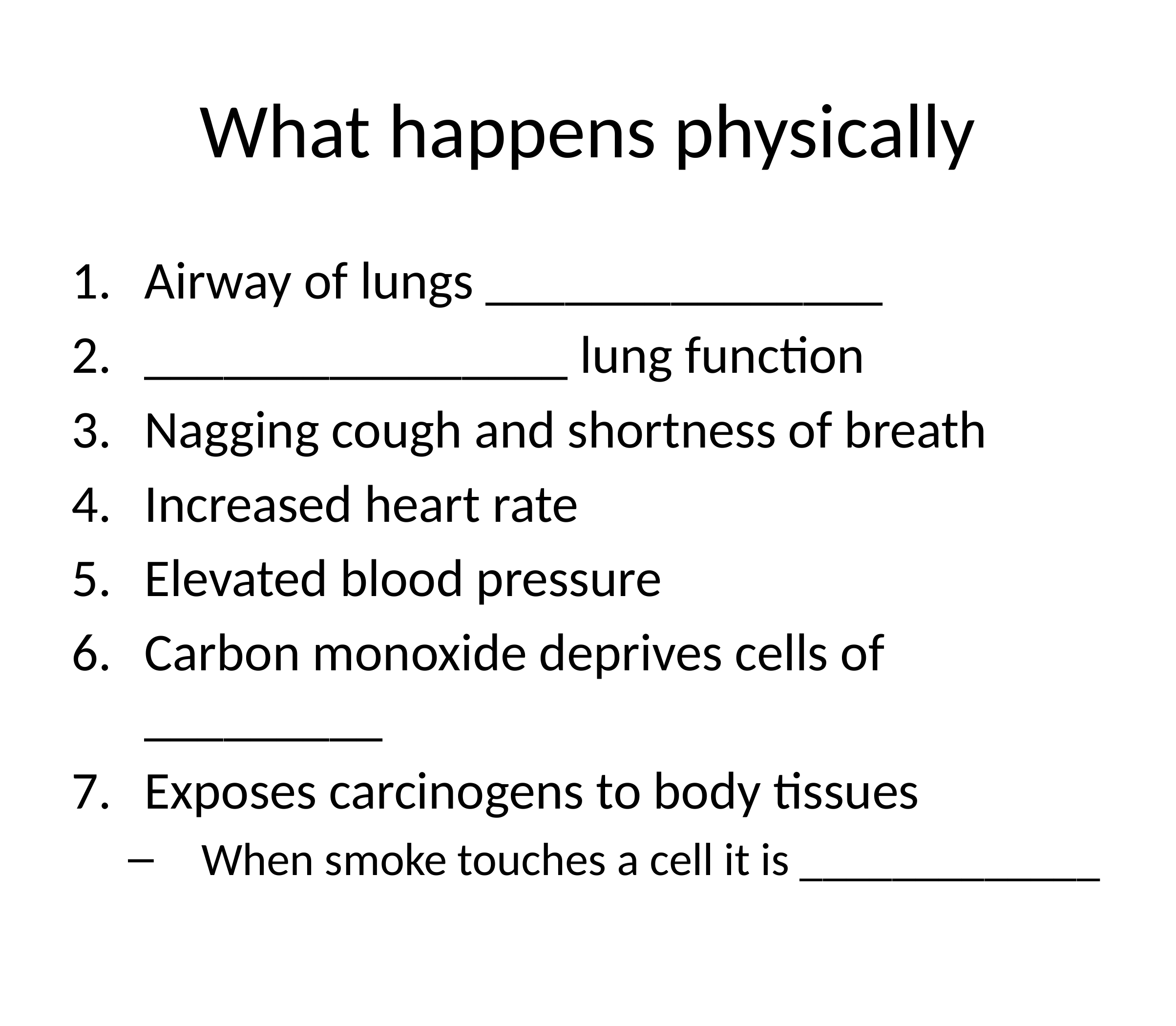

# What happens physically
Airway of lungs _______________
________________ lung function
Nagging cough and shortness of breath
Increased heart rate
Elevated blood pressure
Carbon monoxide deprives cells of _________
Exposes carcinogens to body tissues
When smoke touches a cell it is _____________